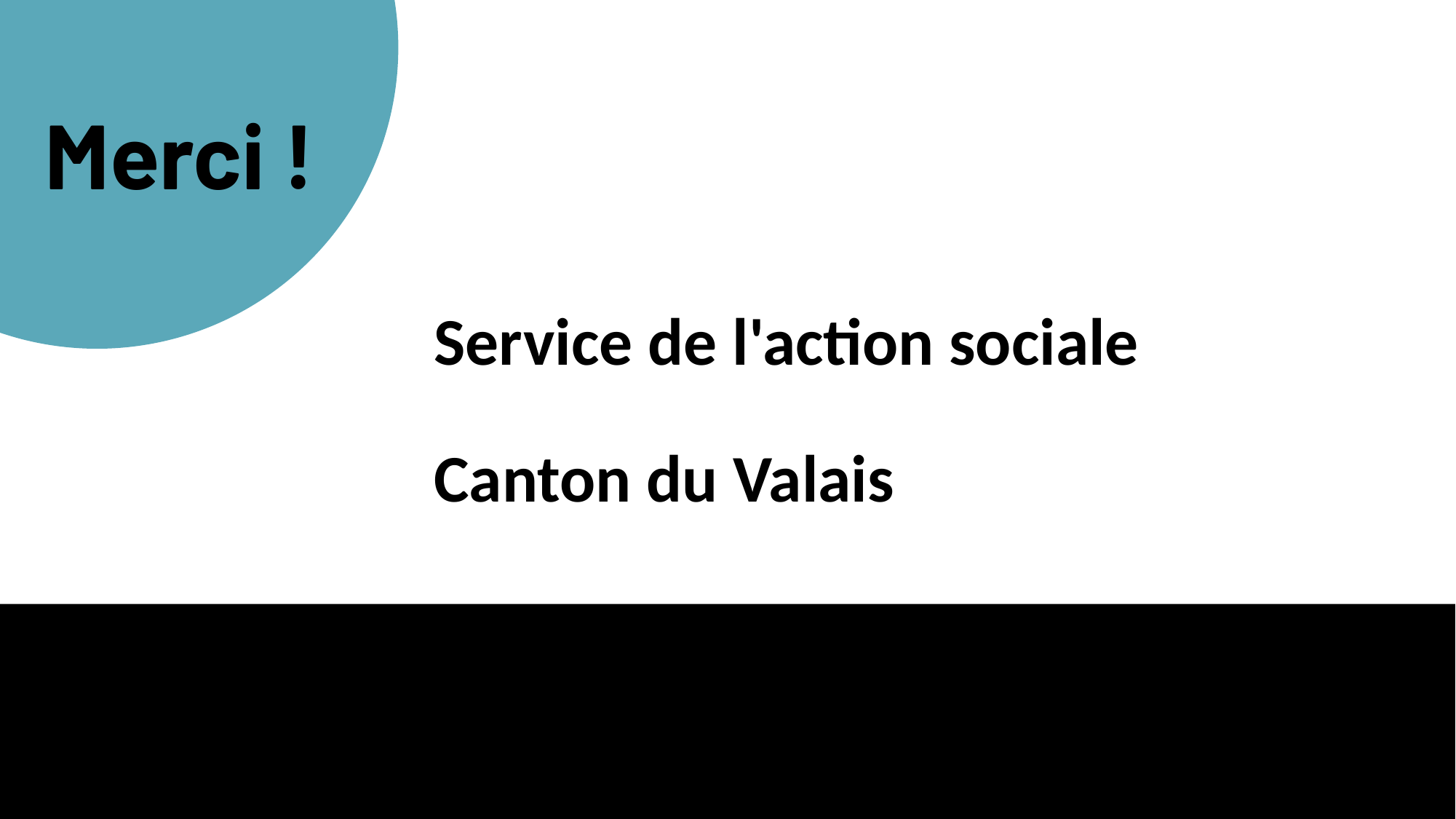

Service de l'action sociale
Canton du Valais